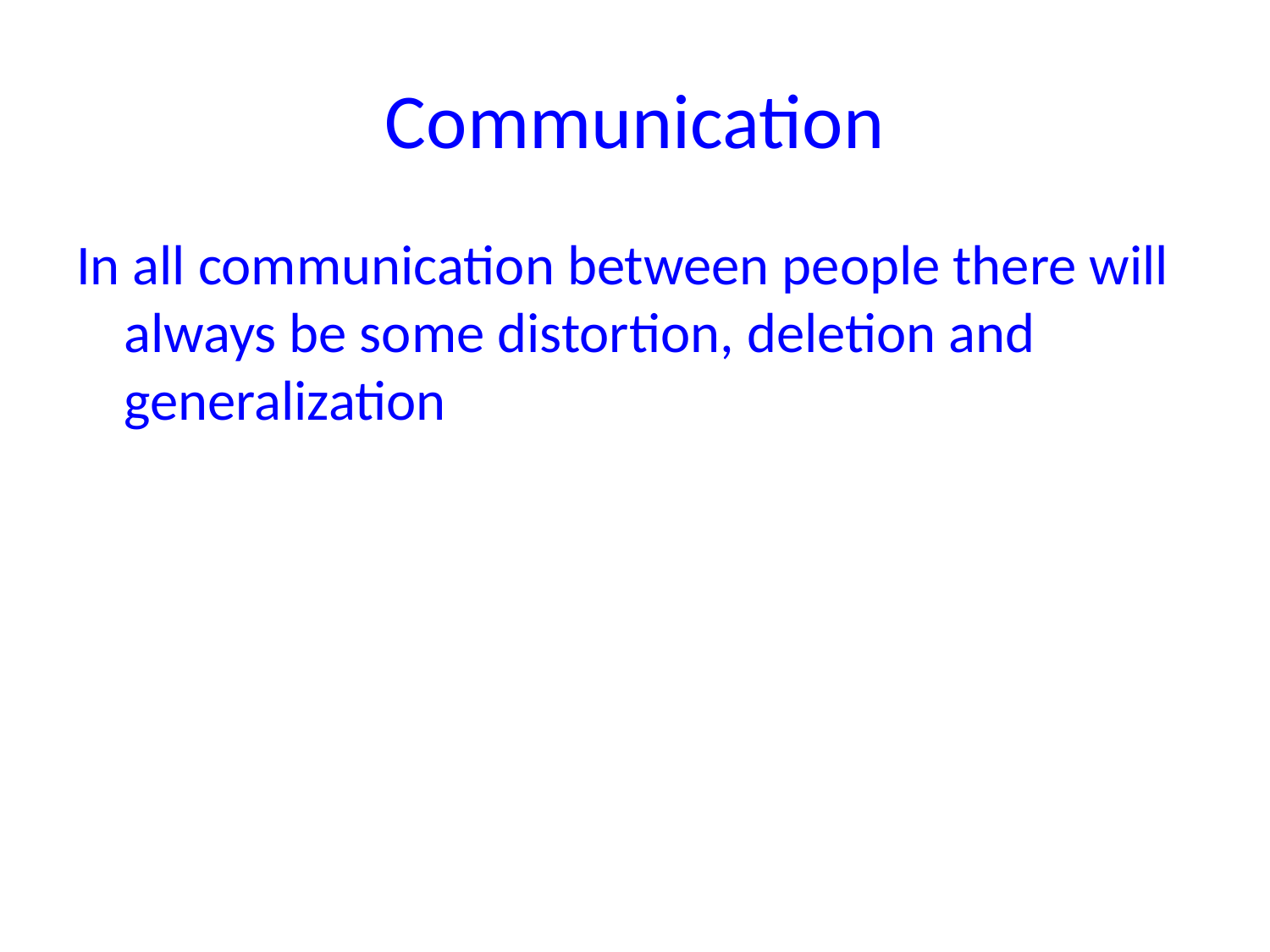

# Communication
In all communication between people there will always be some distortion, deletion and generalization